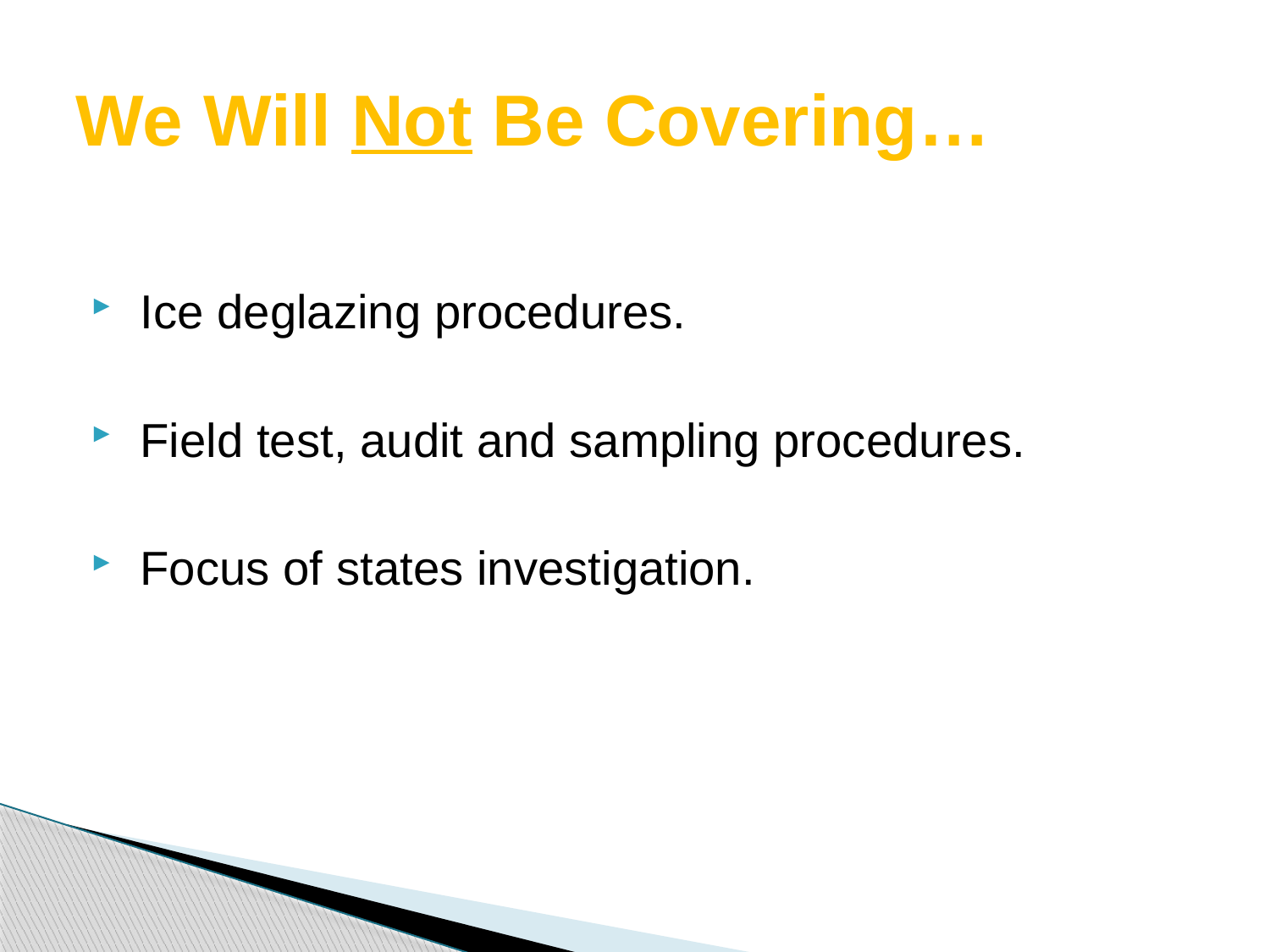

# We Will Not Be Covering…
 Ice deglazing procedures.

 Field test, audit and sampling procedures.

 Focus of states investigation.